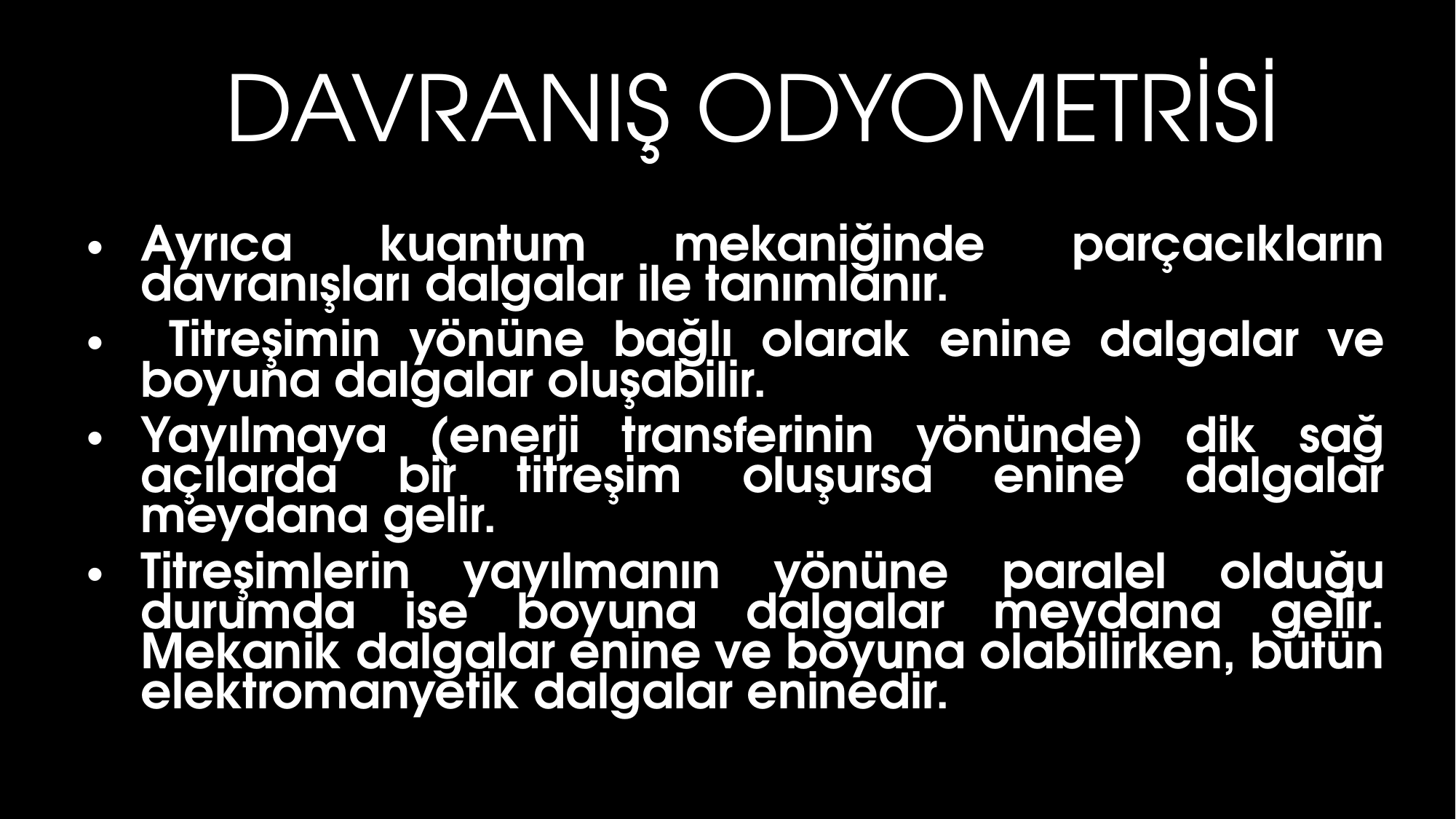

# Davranış odyometrisi
Ayrıca kuantum mekaniğinde parçacıkların davranışları dalgalar ile tanımlanır.
 Titreşimin yönüne bağlı olarak enine dalgalar ve boyuna dalgalar oluşabilir.
Yayılmaya (enerji transferinin yönünde) dik sağ açılarda bir titreşim oluşursa enine dalgalar meydana gelir.
Titreşimlerin yayılmanın yönüne paralel olduğu durumda ise boyuna dalgalar meydana gelir. Mekanik dalgalar enine ve boyuna olabilirken, bütün elektromanyetik dalgalar eninedir.